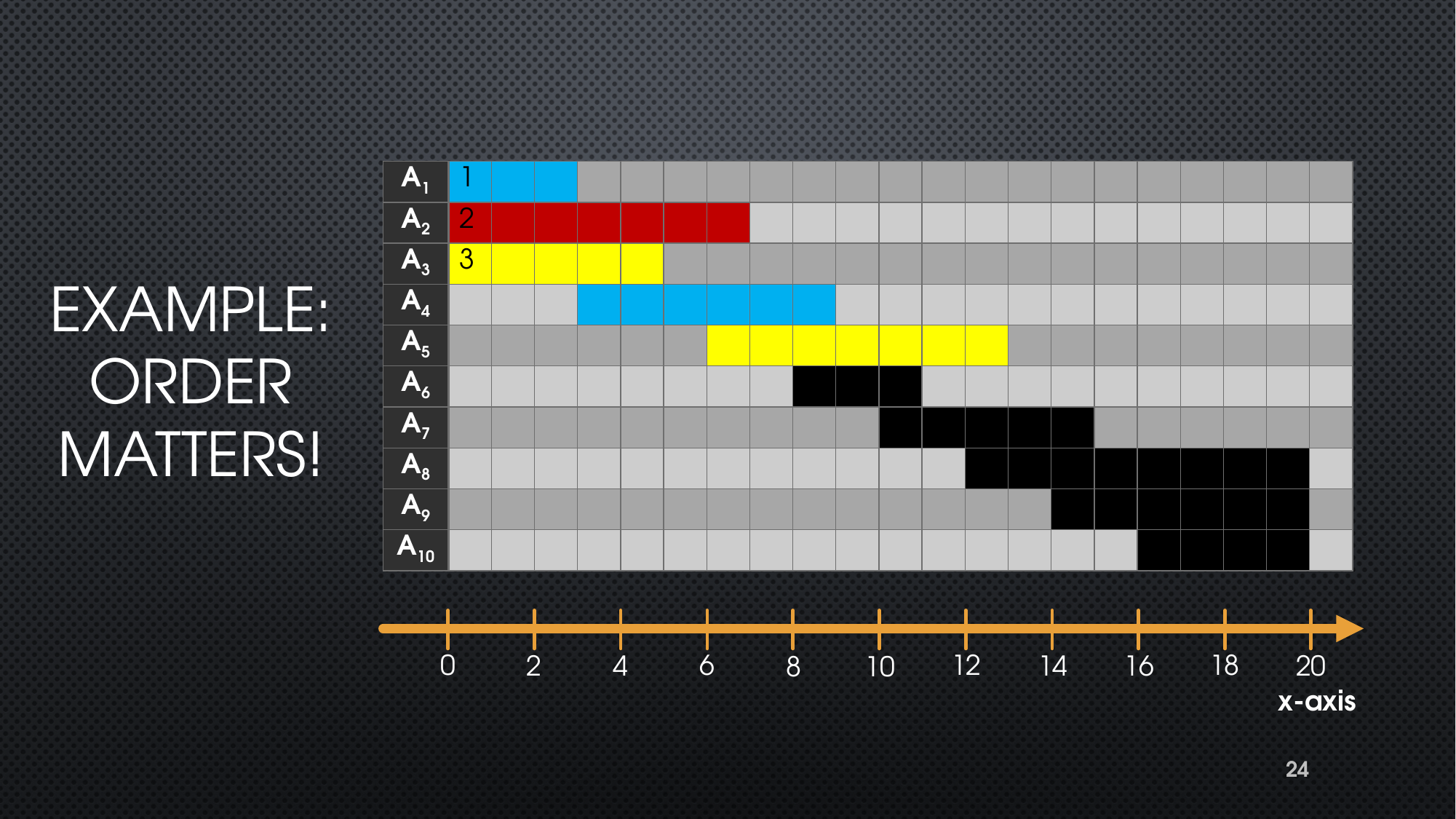

| A1 | 1 |  |  |  |  |  |  |  |  |  |  |  |  |  |  |  |  |  |  |  |  |
| --- | --- | --- | --- | --- | --- | --- | --- | --- | --- | --- | --- | --- | --- | --- | --- | --- | --- | --- | --- | --- | --- |
| A2 | 2 |  |  |  |  |  |  |  |  |  |  |  |  |  |  |  |  |  |  |  |  |
| A3 | 3 |  |  |  |  |  |  |  |  |  |  |  |  |  |  |  |  |  |  |  |  |
| A4 |  |  |  |  |  |  |  |  |  |  |  |  |  |  |  |  |  |  |  |  |  |
| A5 |  |  |  |  |  |  |  |  |  |  |  |  |  |  |  |  |  |  |  |  |  |
| A6 |  |  |  |  |  |  |  |  |  |  |  |  |  |  |  |  |  |  |  |  |  |
| A7 |  |  |  |  |  |  |  |  |  |  |  |  |  |  |  |  |  |  |  |  |  |
| A8 |  |  |  |  |  |  |  |  |  |  |  |  |  |  |  |  |  |  |  |  |  |
| A9 |  |  |  |  |  |  |  |  |  |  |  |  |  |  |  |  |  |  |  |  |  |
| A10 |  |  |  |  |  |  |  |  |  |  |  |  |  |  |  |  |  |  |  |  |  |
# Example: order matters!
0
12
18
6
4
16
2
14
20
10
8
x-axis
24